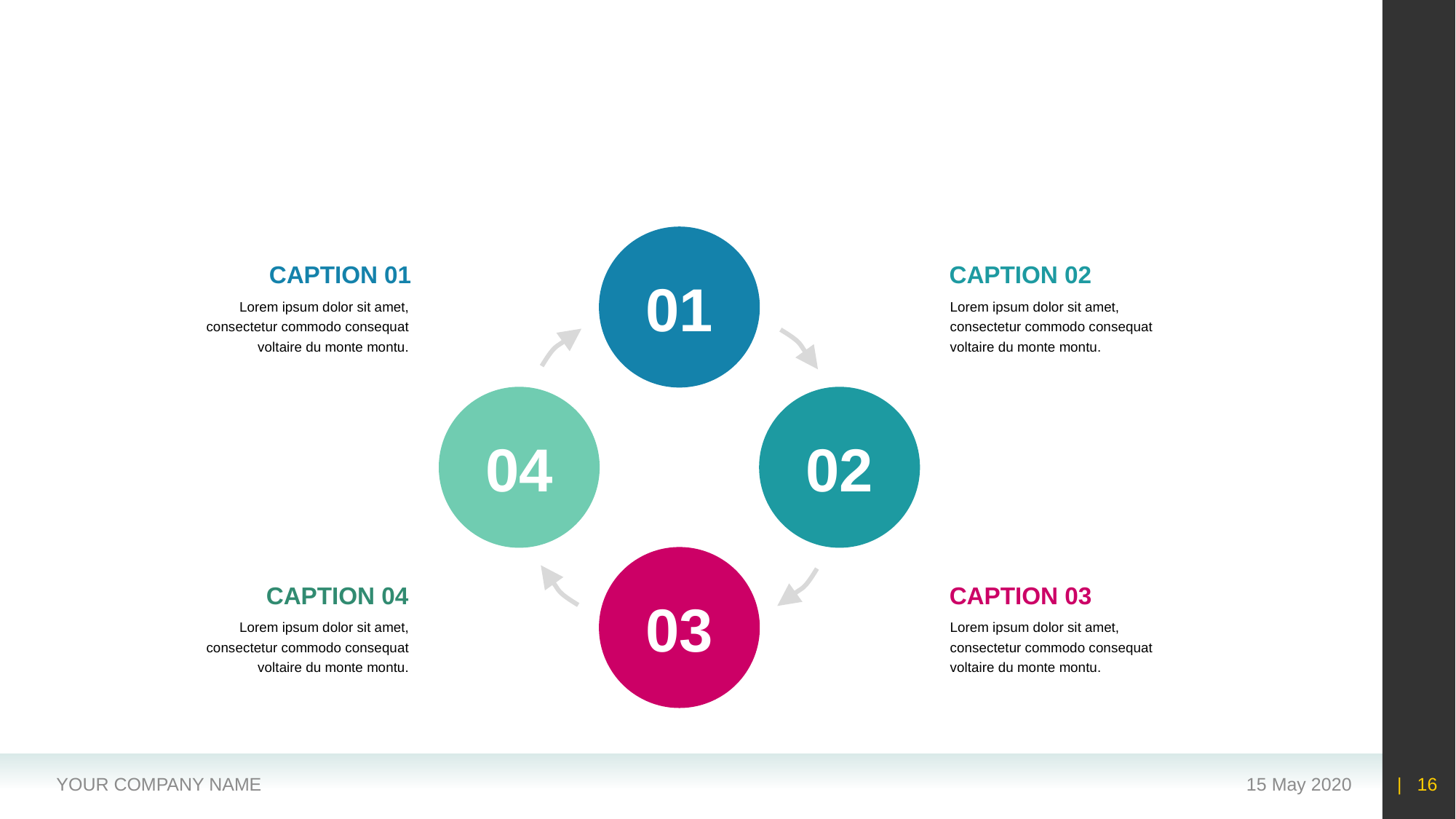

#

CAPTION 01
CAPTION 02
01
Lorem ipsum dolor sit amet, consectetur commodo consequat voltaire du monte montu.
Lorem ipsum dolor sit amet, consectetur commodo consequat voltaire du monte montu.

04
02

CAPTION 04
CAPTION 03
03
Lorem ipsum dolor sit amet, consectetur commodo consequat voltaire du monte montu.
Lorem ipsum dolor sit amet, consectetur commodo consequat voltaire du monte montu.
YOUR COMPANY NAME
15 May 2020
|   16